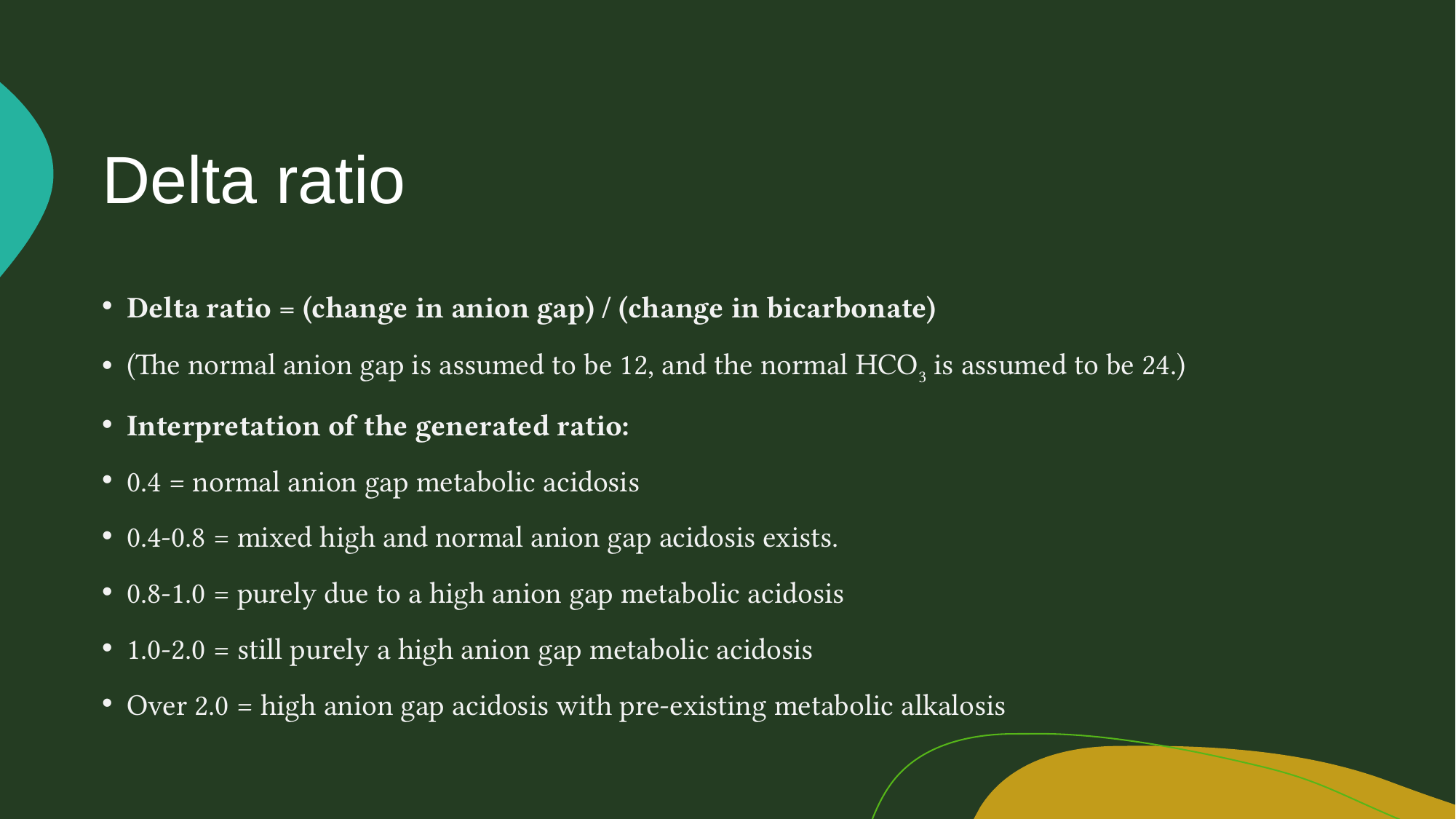

# Delta ratio
Delta ratio = (change in anion gap) / (change in bicarbonate)
(The normal anion gap is assumed to be 12, and the normal HCO3 is assumed to be 24.)
Interpretation of the generated ratio:
0.4 = normal anion gap metabolic acidosis
0.4-0.8 = mixed high and normal anion gap acidosis exists.
0.8-1.0 = purely due to a high anion gap metabolic acidosis
1.0-2.0 = still purely a high anion gap metabolic acidosis
Over 2.0 = high anion gap acidosis with pre-existing metabolic alkalosis